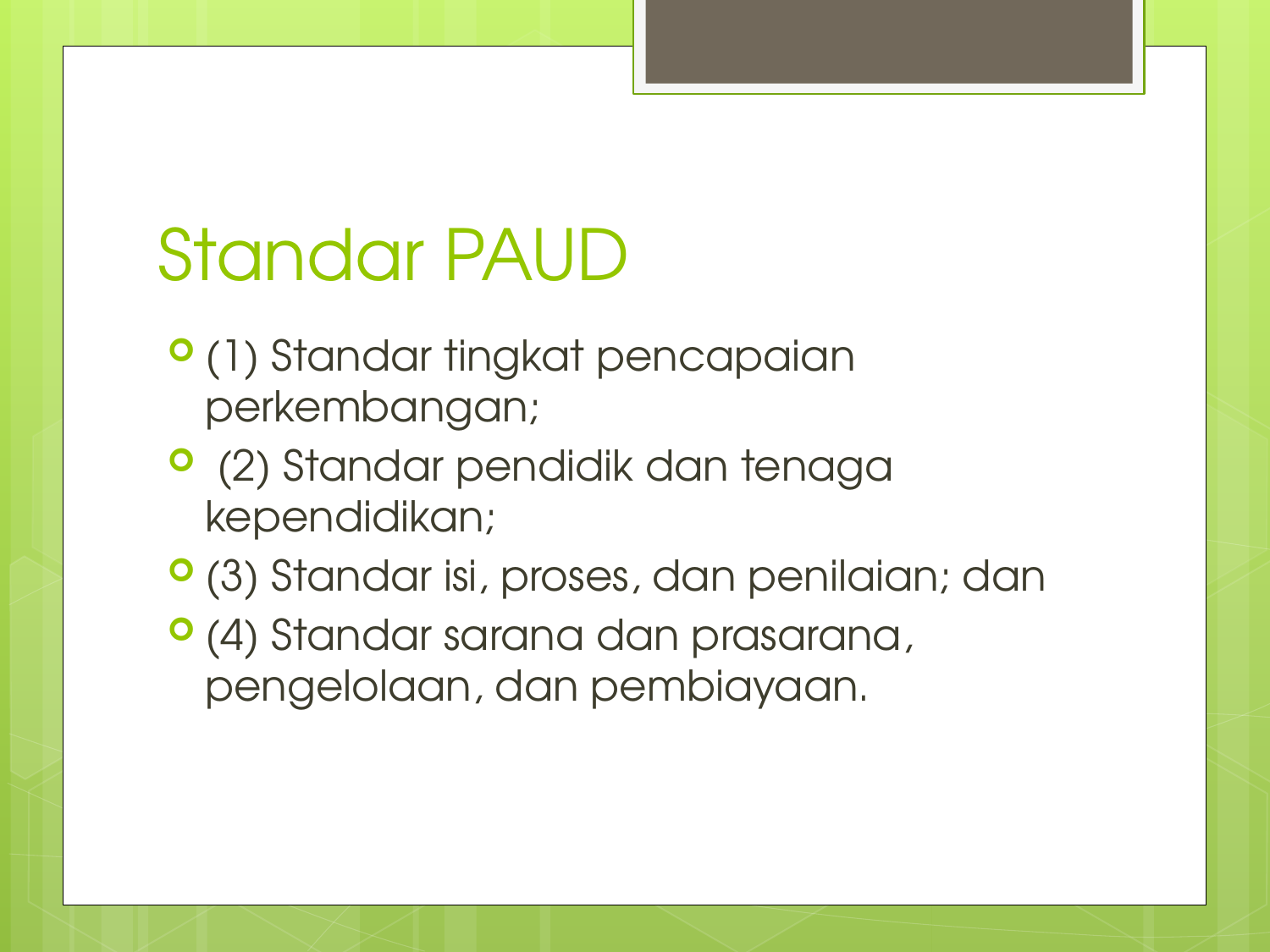

# Standar PAUD
(1) Standar tingkat pencapaian perkembangan;
 (2) Standar pendidik dan tenaga kependidikan;
(3) Standar isi, proses, dan penilaian; dan
(4) Standar sarana dan prasarana,  pengelolaan, dan pembiayaan.